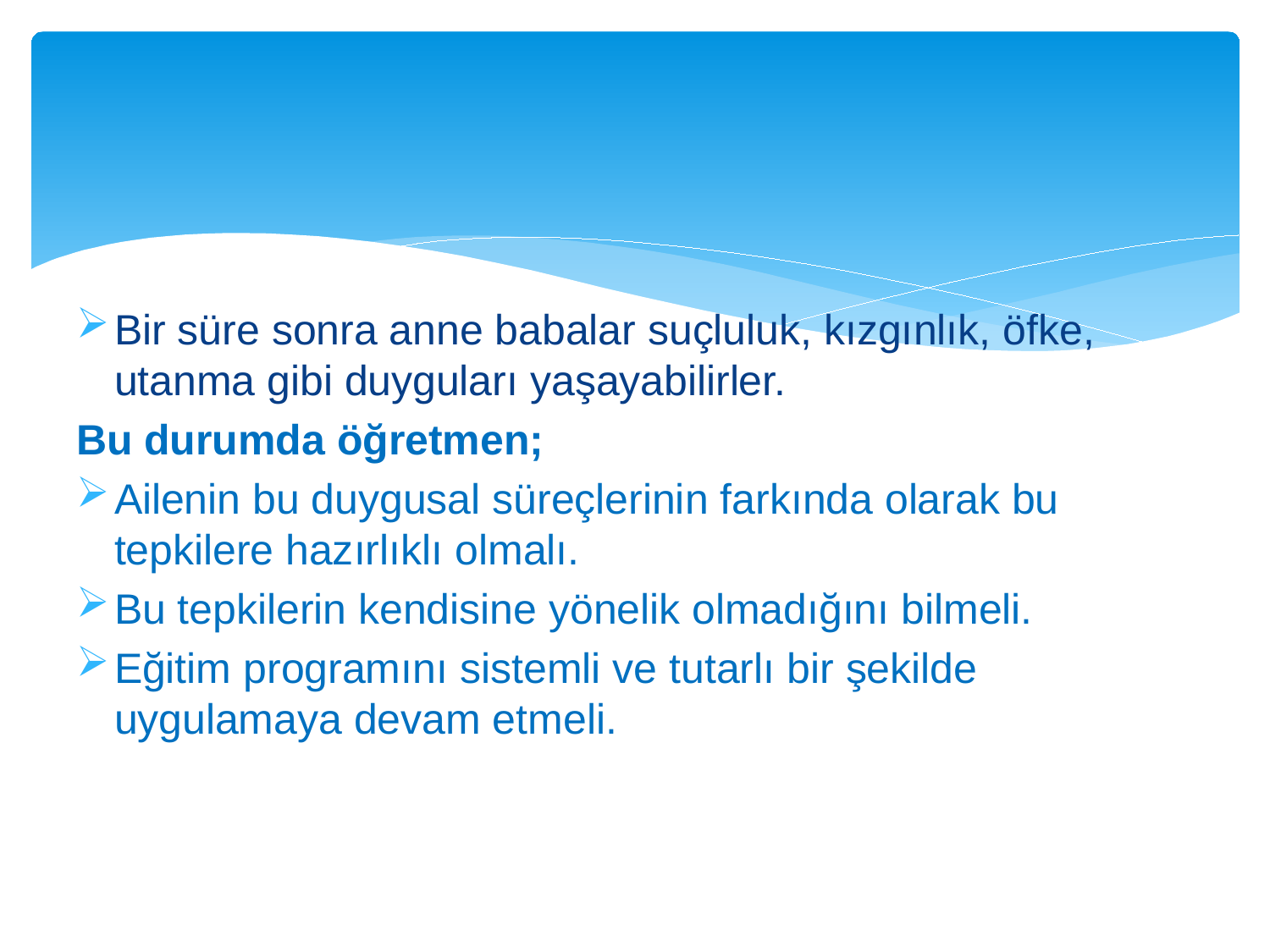

Bir süre sonra anne babalar suçluluk, kızgınlık, öfke, utanma gibi duyguları yaşayabilirler.
Bu durumda öğretmen;
Ailenin bu duygusal süreçlerinin farkında olarak bu tepkilere hazırlıklı olmalı.
Bu tepkilerin kendisine yönelik olmadığını bilmeli.
Eğitim programını sistemli ve tutarlı bir şekilde uygulamaya devam etmeli.